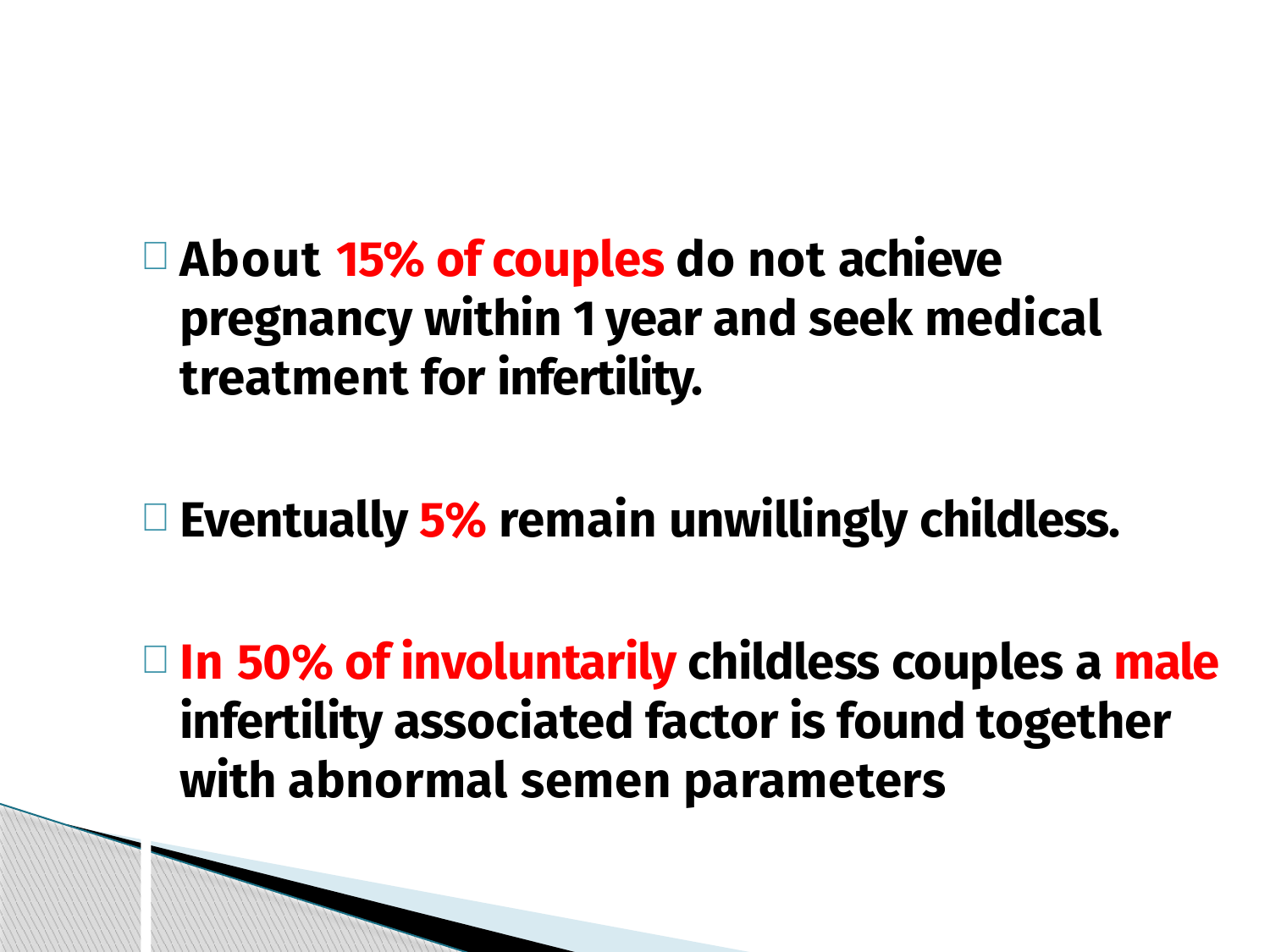

About 15% of couples do not achieve  pregnancy within 1 year and seek medical  treatment for infertility.

Eventually 5% remain unwillingly childless.

In 50% of involuntarily childless couples a male  infertility associated factor is found together  with abnormal semen parameters